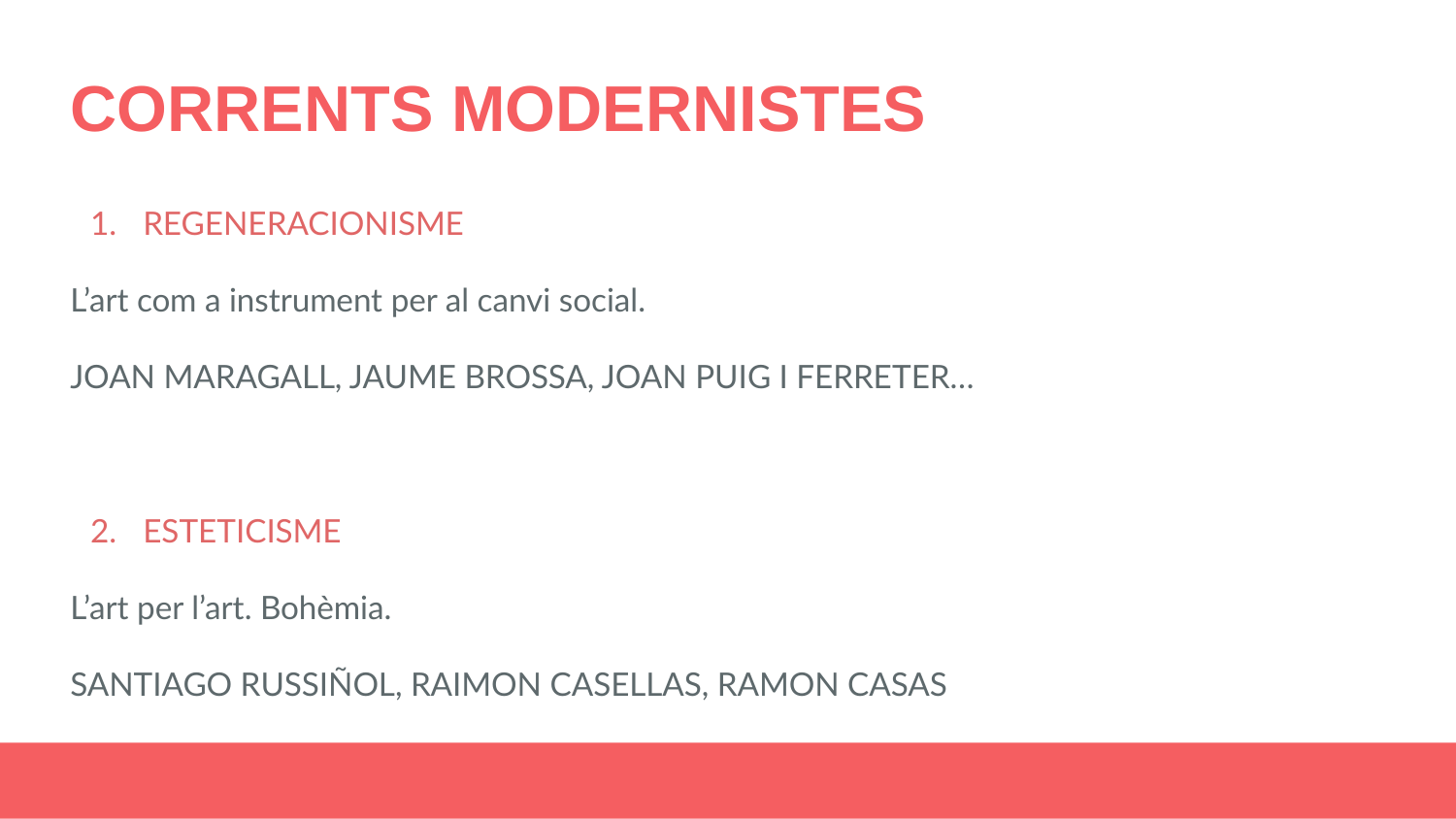

# CORRENTS MODERNISTES
REGENERACIONISME
L’art com a instrument per al canvi social.
JOAN MARAGALL, JAUME BROSSA, JOAN PUIG I FERRETER…

ESTETICISME
L’art per l’art. Bohèmia.
SANTIAGO RUSSIÑOL, RAIMON CASELLAS, RAMON CASAS